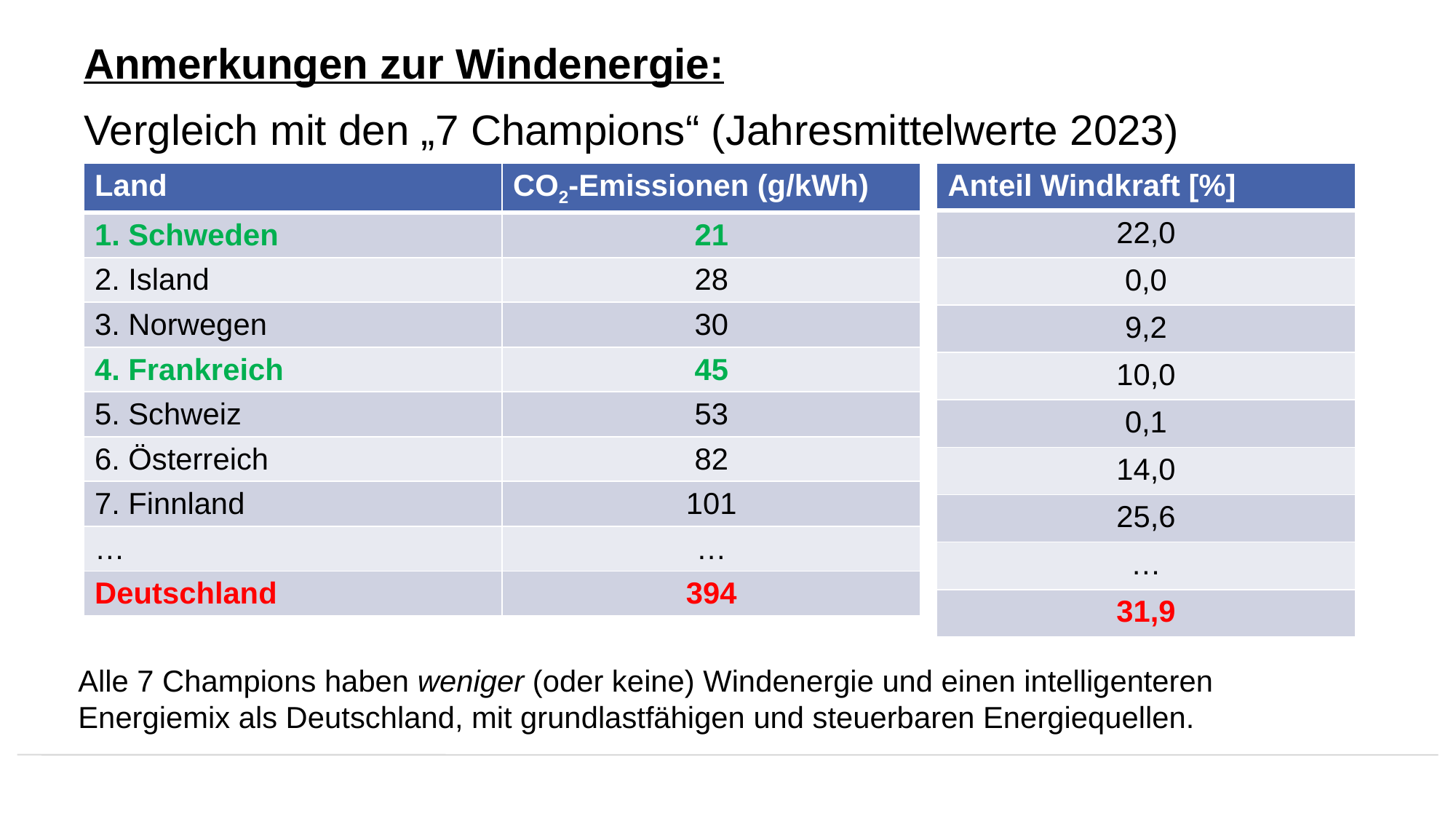

# Anmerkungen zur Windenergie: Vergleich mit den „7 Champions“ (Jahresmittelwerte 2023)
| Land | CO2-Emissionen (g/kWh) |
| --- | --- |
| 1. Schweden | 21 |
| 2. Island | 28 |
| 3. Norwegen | 30 |
| 4. Frankreich | 45 |
| 5. Schweiz | 53 |
| 6. Österreich | 82 |
| 7. Finnland | 101 |
| … | … |
| Deutschland | 394 |
| Anteil Windkraft [%] |
| --- |
| 22,0 |
| 0,0 |
| 9,2 |
| 10,0 |
| 0,1 |
| 14,0 |
| 25,6 |
| … |
| 31,9 |
Alle 7 Champions haben weniger (oder keine) Windenergie und einen intelligenteren Energiemix als Deutschland, mit grundlastfähigen und steuerbaren Energiequellen.